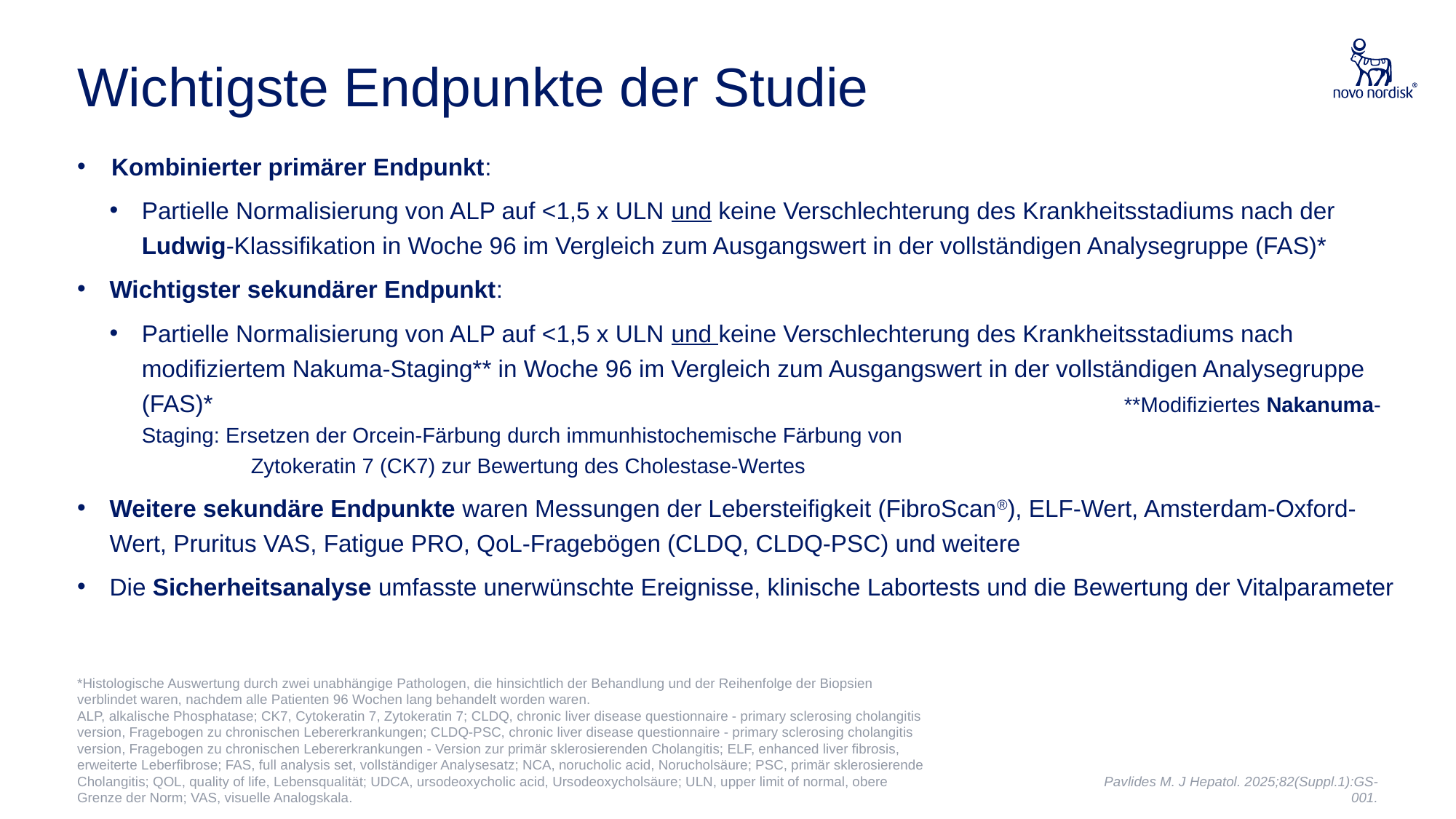

# Wichtigste Endpunkte der Studie
Kombinierter primärer Endpunkt:
Partielle Normalisierung von ALP auf <1,5 x ULN und keine Verschlechterung des Krankheitsstadiums nach der Ludwig-Klassifikation in Woche 96 im Vergleich zum Ausgangswert in der vollständigen Analysegruppe (FAS)*
Wichtigster sekundärer Endpunkt:
Partielle Normalisierung von ALP auf <1,5 x ULN und keine Verschlechterung des Krankheitsstadiums nach modifiziertem Nakuma-Staging** in Woche 96 im Vergleich zum Ausgangswert in der vollständigen Analysegruppe (FAS)*                                         	**Modifiziertes Nakanuma-Staging: Ersetzen der Orcein-Färbung durch immunhistochemische Färbung von
	Zytokeratin 7 (CK7) zur Bewertung des Cholestase-Wertes
Weitere sekundäre Endpunkte waren Messungen der Lebersteifigkeit (FibroScan®), ELF-Wert, Amsterdam-Oxford-Wert, Pruritus VAS, Fatigue PRO, QoL-Fragebögen (CLDQ, CLDQ-PSC) und weitere
Die Sicherheitsanalyse umfasste unerwünschte Ereignisse, klinische Labortests und die Bewertung der Vitalparameter
*Histologische Auswertung durch zwei unabhängige Pathologen, die hinsichtlich der Behandlung und der Reihenfolge der Biopsien verblindet waren, nachdem alle Patienten 96 Wochen lang behandelt worden waren.
ALP, alkalische Phosphatase; CK7, Cytokeratin 7, Zytokeratin 7; CLDQ, chronic liver disease questionnaire - primary sclerosing cholangitis version, Fragebogen zu chronischen Lebererkrankungen; CLDQ-PSC, chronic liver disease questionnaire - primary sclerosing cholangitis version, Fragebogen zu chronischen Lebererkrankungen - Version zur primär sklerosierenden Cholangitis; ELF, enhanced liver fibrosis, erweiterte Leberfibrose; FAS, full analysis set, vollständiger Analysesatz; NCA, norucholic acid, Norucholsäure; PSC, primär sklerosierende Cholangitis; QOL, quality of life, Lebensqualität; UDCA, ursodeoxycholic acid, Ursodeoxycholsäure; ULN, upper limit of normal, obere Grenze der Norm; VAS, visuelle Analogskala.
Pavlides M. J Hepatol. 2025;82(Suppl.1):GS-001.